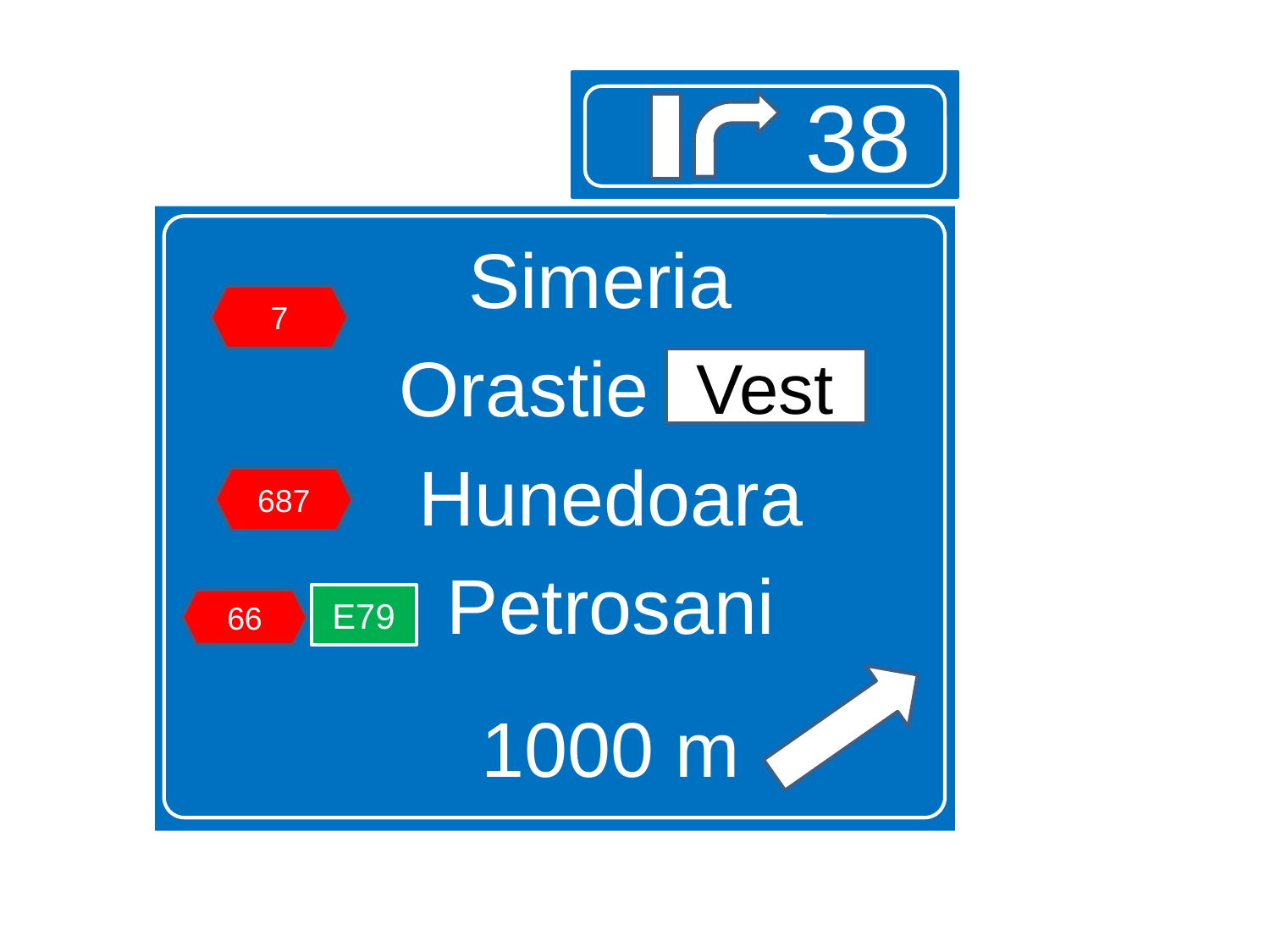

38

Simeria
Orastie Vest
Hunedoara
Petrosani

1000 m

7
Vest
687
E79
66